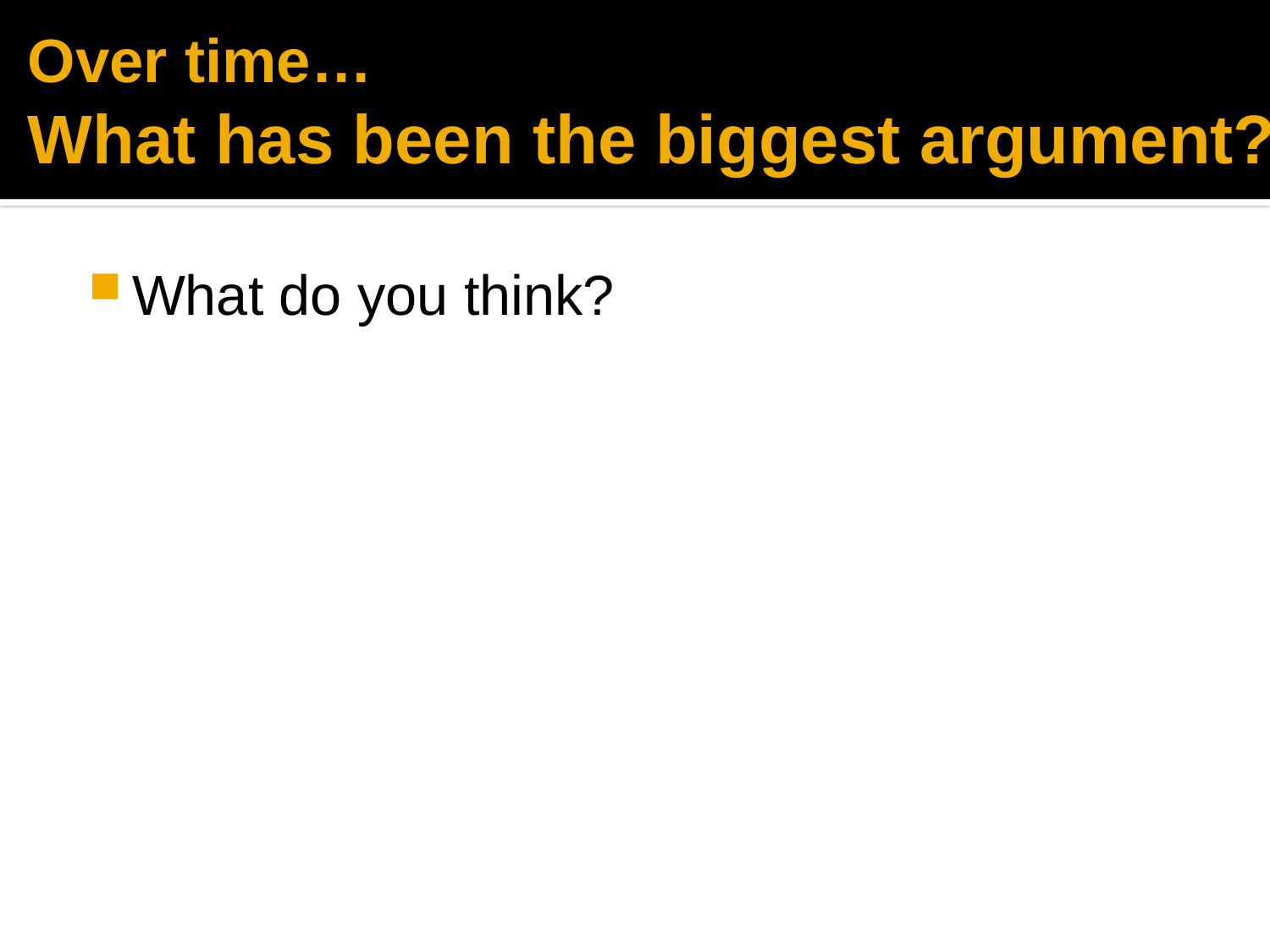

# Over time… What has been the biggest argument?
What do you think?